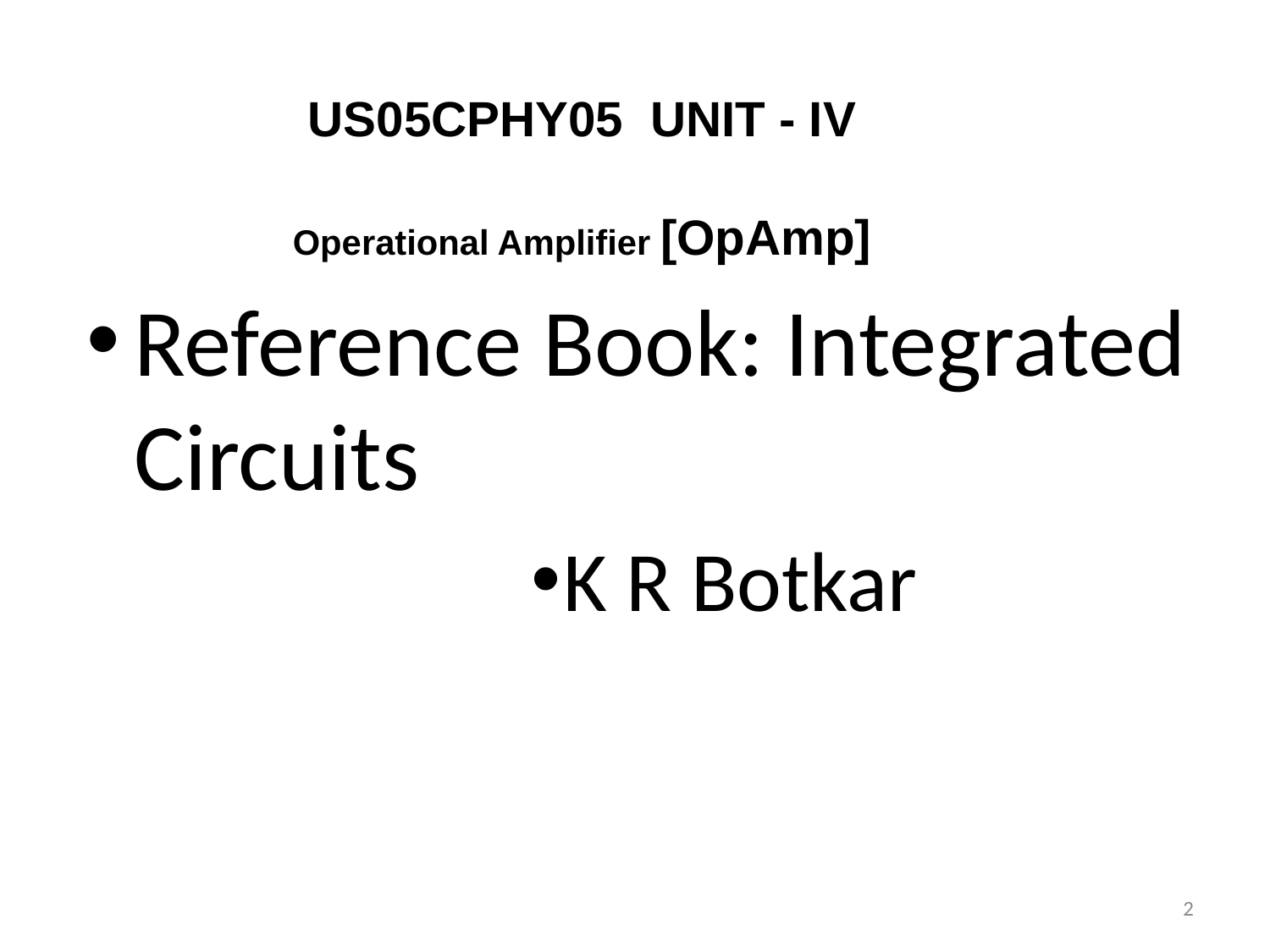

# US05CPHY05  UNIT - IV Operational Amplifier [OpAmp]
Reference Book: Integrated Circuits
K R Botkar

2